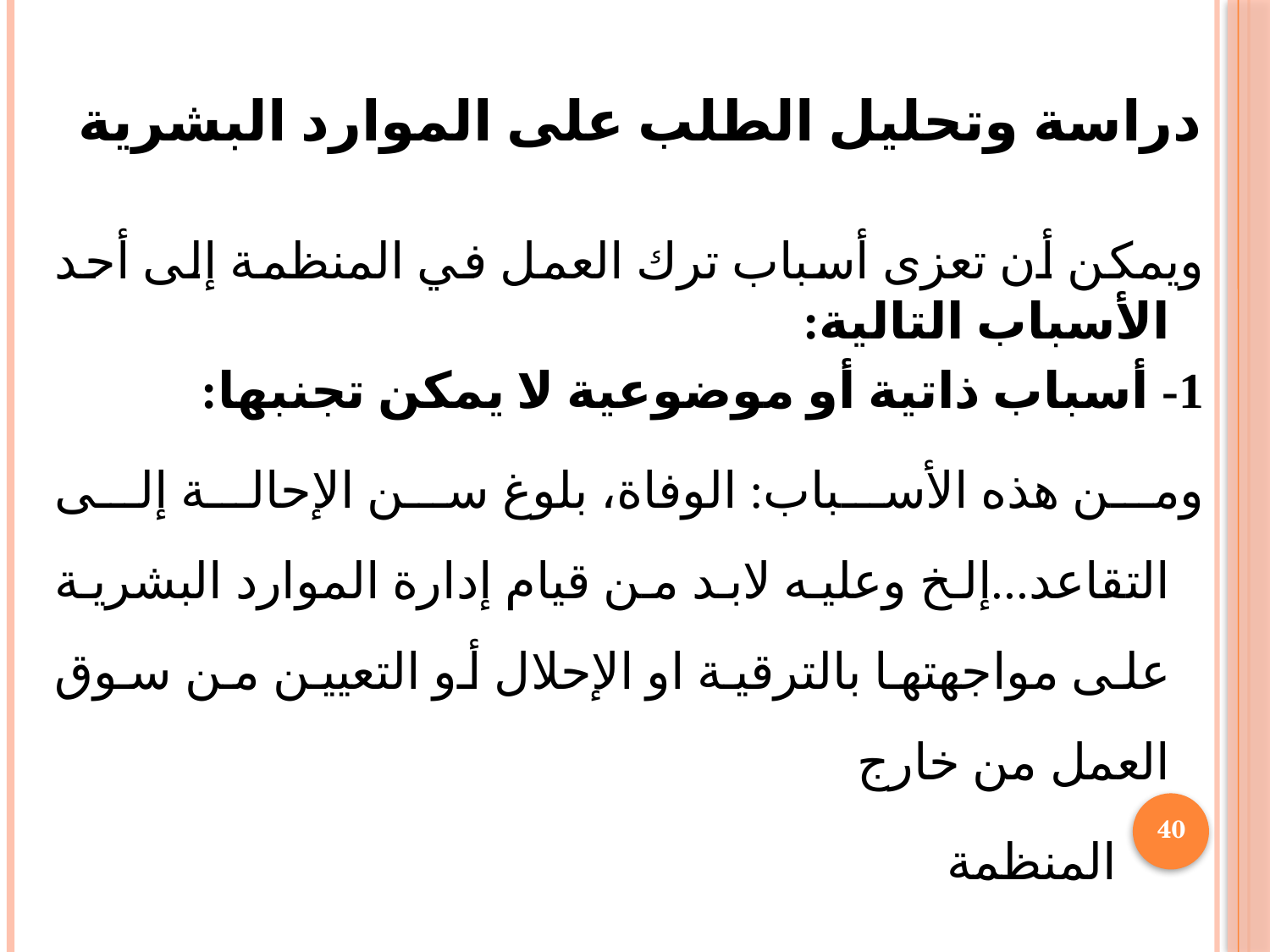

# دراسة وتحليل الطلب على الموارد البشرية
	ويمكن أن تعزى أسباب ترك العمل في المنظمة إلى أحد الأسباب التالية:
1- أسباب ذاتية أو موضوعية لا يمكن تجنبها:
	ومن هذه الأسباب: الوفاة، بلوغ سن الإحالة إلى التقاعد...إلخ وعليه لابد من قيام إدارة الموارد البشرية على مواجهتها بالترقية او الإحلال أو التعيين من سوق العمل من خارج
       المنظمة
40